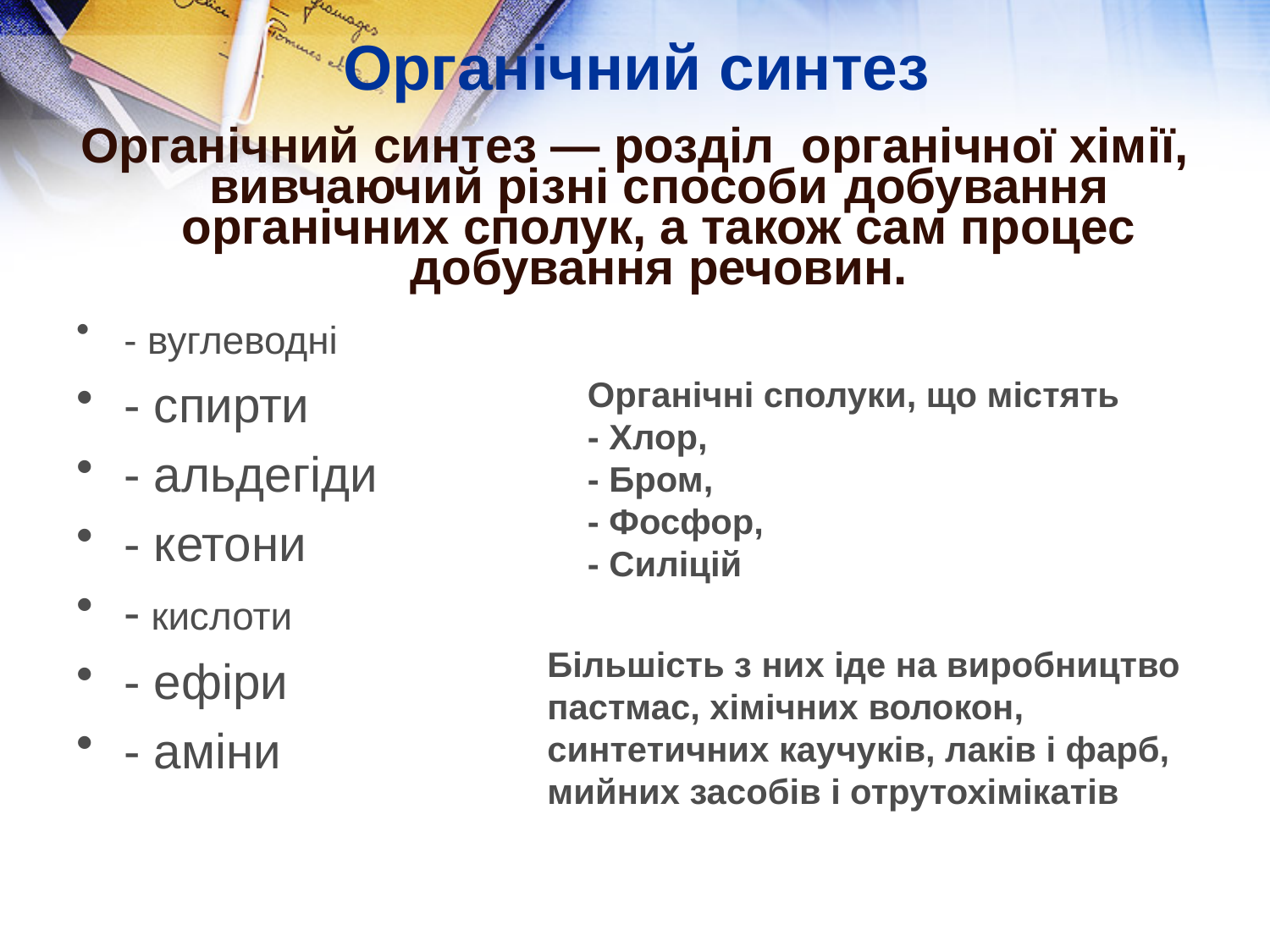

# Органічний синтез
Органічний синтез — розділ  органічної хімії, вивчаючий різні способи добування органічних сполук, а також сам процес добування речовин.
- вуглеводні
- спирти
- альдегіди
- кетони
- кислоти
- ефіри
- аміни

Органічні сполуки, що містять
- Хлор,
- Бром,
- Фосфор,
- Силіцій
Більшість з них іде на виробництво пастмас, хімічних волокон, синтетичних каучуків, лаків і фарб, мийних засобів і отрутохімікатів